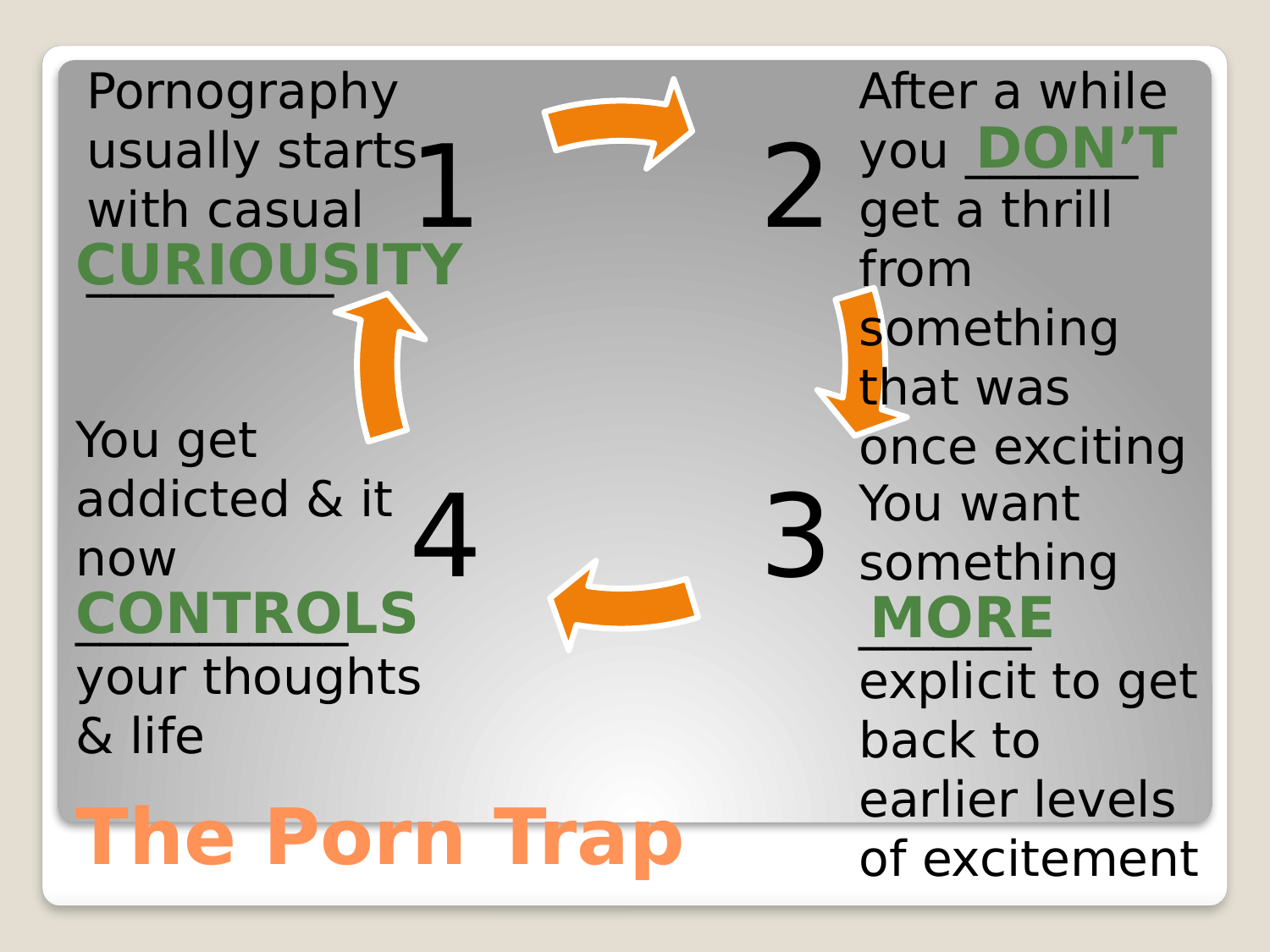

Pornography usually starts with casual __________
After a while you _______ get a thrill from something that was once exciting
2
3
4
1
DON’T
CURIOUSITY
You get addicted & it now
___________ your thoughts & life
You want something _______ explicit to get back to earlier levels of excitement
CONTROLS
MORE
# The Porn Trap